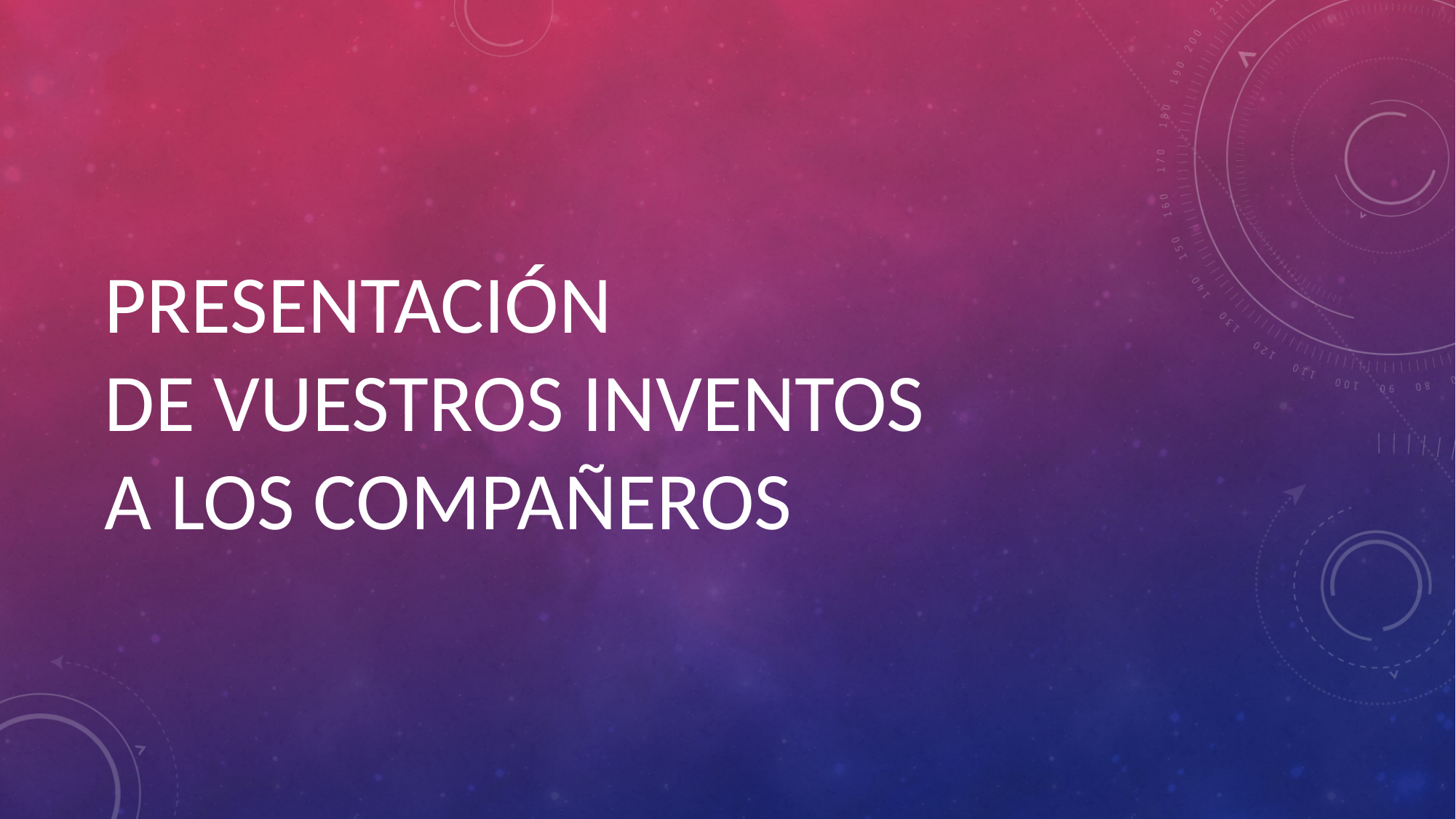

# Presentación de vuestros inventos a los compañeros